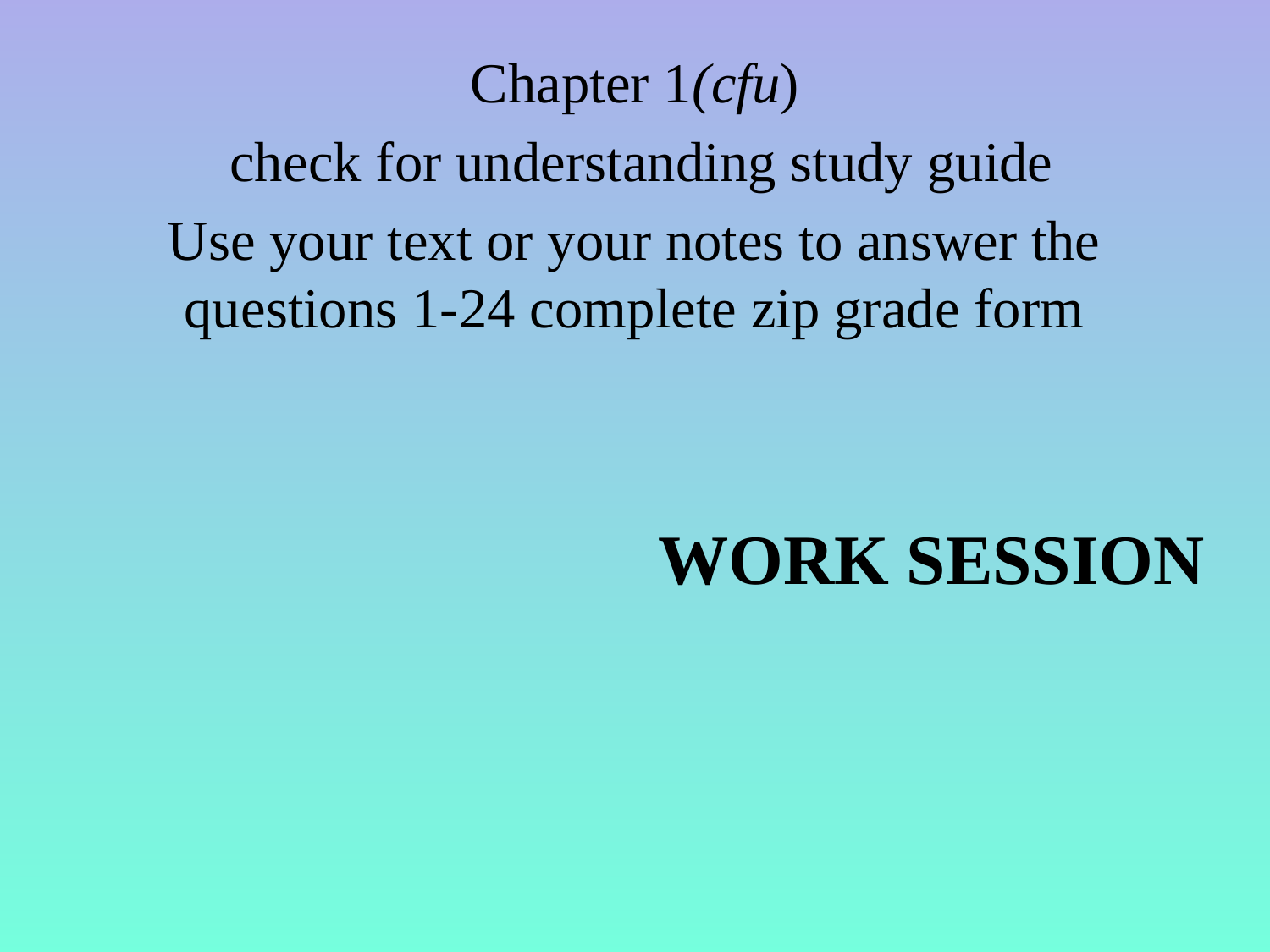

Chapter 1(cfu)
 check for understanding study guide
Use your text or your notes to answer the questions 1-24 complete zip grade form
# Work Session